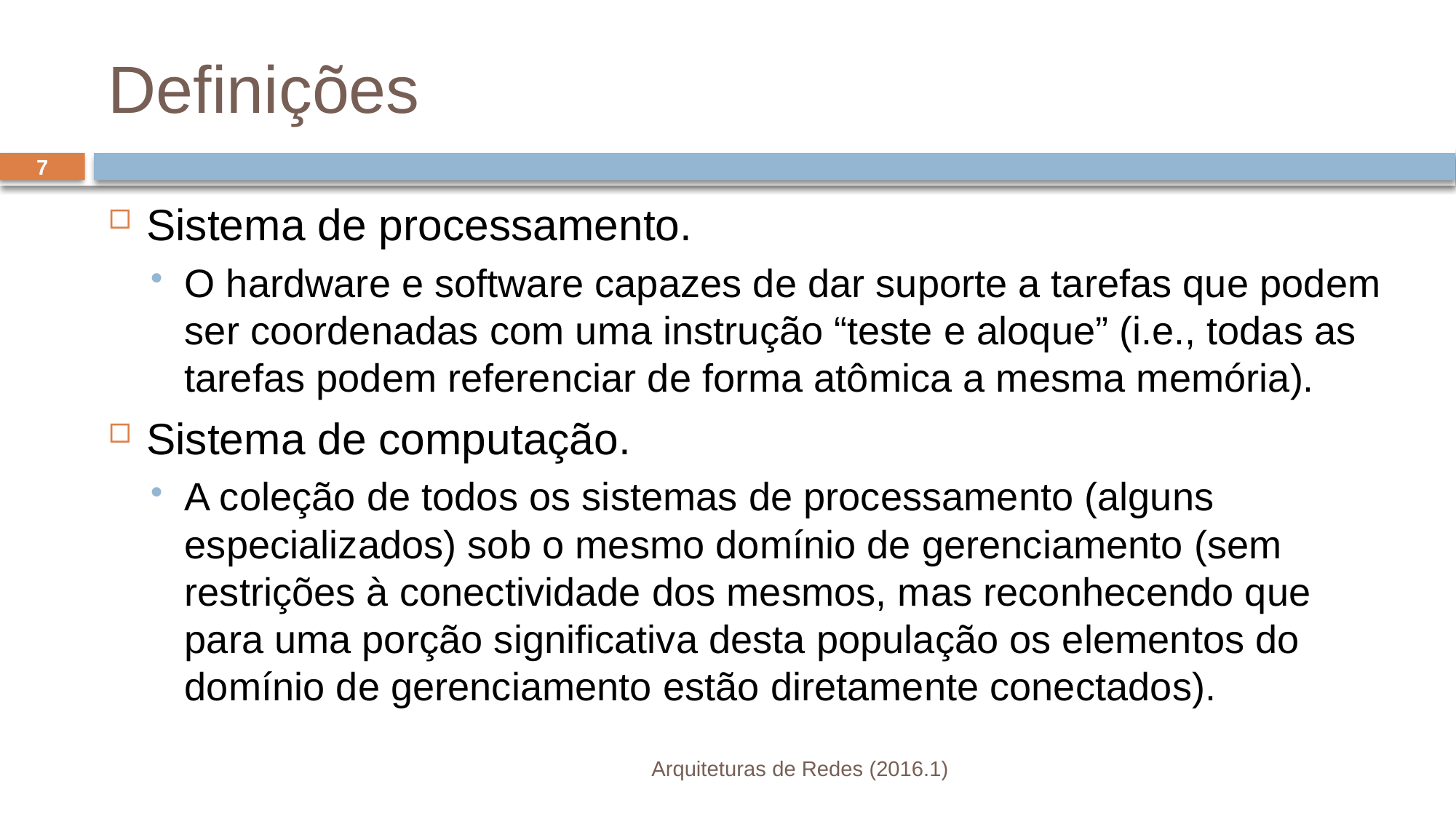

# Definições
7
Sistema de processamento.
O hardware e software capazes de dar suporte a tarefas que podem ser coordenadas com uma instrução “teste e aloque” (i.e., todas as tarefas podem referenciar de forma atômica a mesma memória).
Sistema de computação.
A coleção de todos os sistemas de processamento (alguns especializados) sob o mesmo domínio de gerenciamento (sem restrições à conectividade dos mesmos, mas reconhecendo que para uma porção significativa desta população os elementos do domínio de gerenciamento estão diretamente conectados).
Arquiteturas de Redes (2016.1)